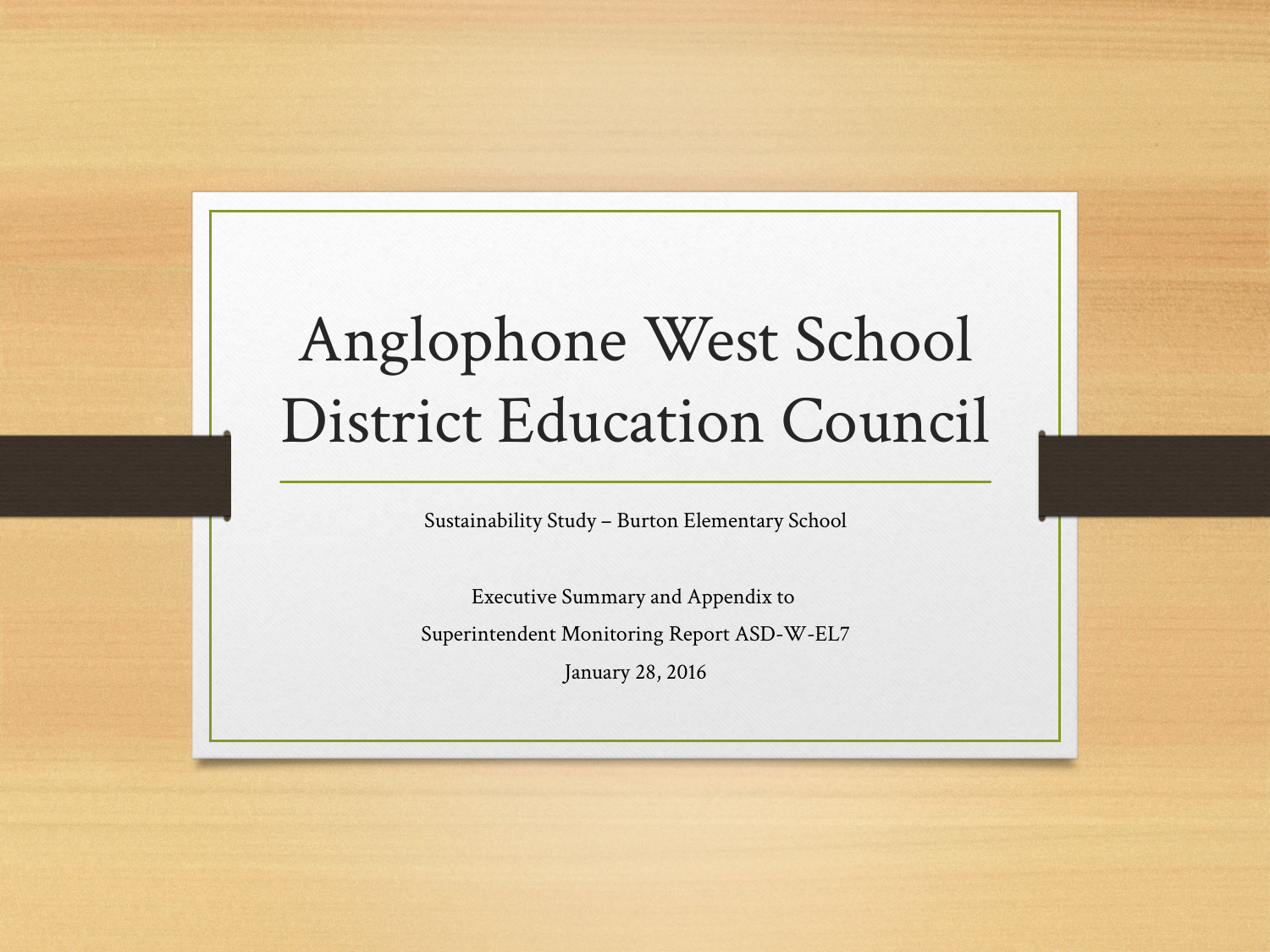

# Anglophone West School District Education Council
Sustainability Study – Burton Elementary School

Executive Summary and Appendix to
Superintendent Monitoring Report ASD-W-EL7
January 28, 2016